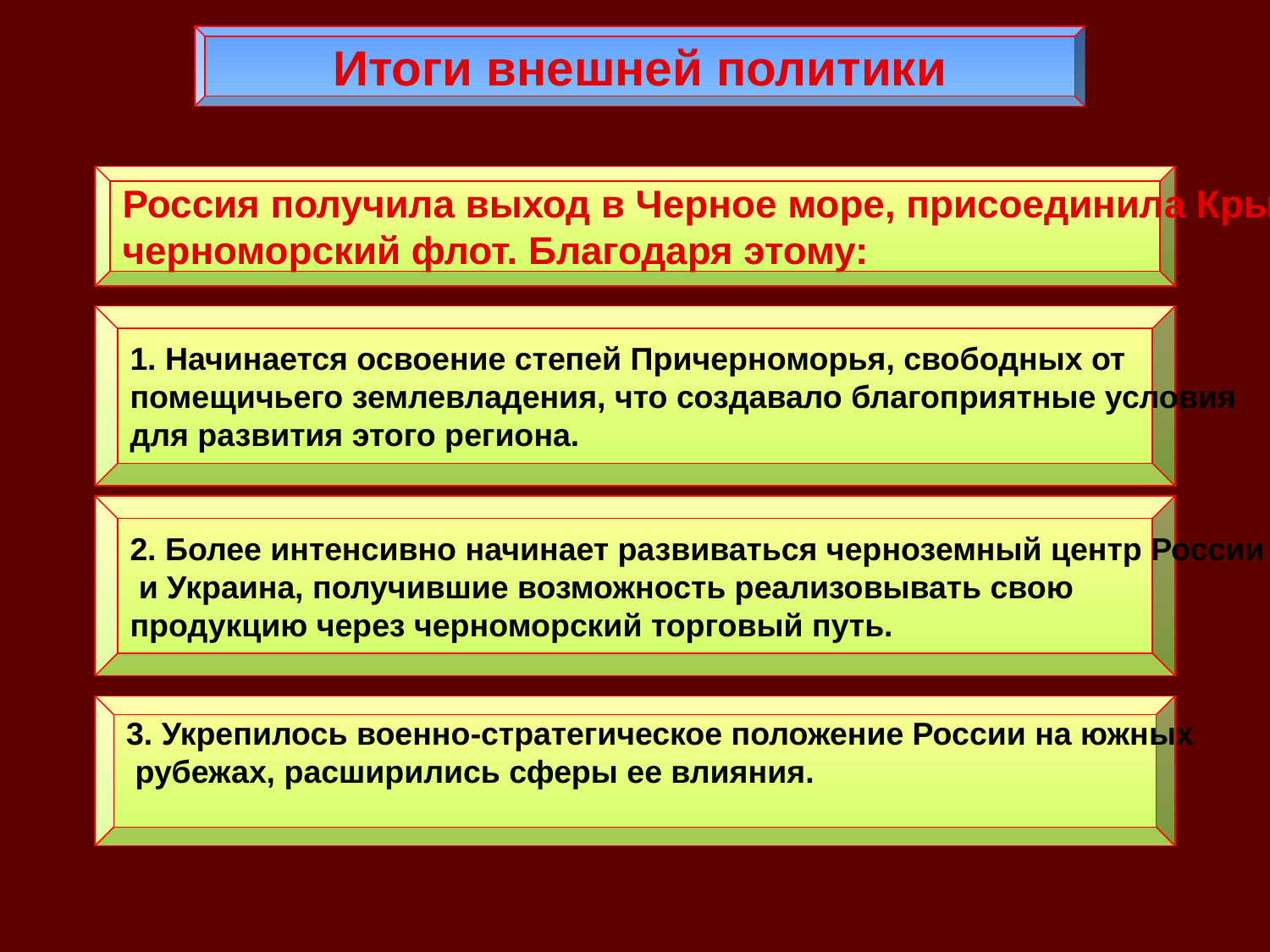

Итоги внешней политики
#
Россия получила выход в Черное море, присоединила Крым, создала
черноморский флот. Благодаря этому:

1. Начинается освоение степей Причерноморья, свободных от
помещичьего землевладения, что создавало благоприятные условия
для развития этого региона.
2. Более интенсивно начинает развиваться черноземный центр России
 и Украина, получившие возможность реализовывать свою
продукцию через черноморский торговый путь.
3. Укрепилось военно-стратегическое положение России на южных
 рубежах, расширились сферы ее влияния.